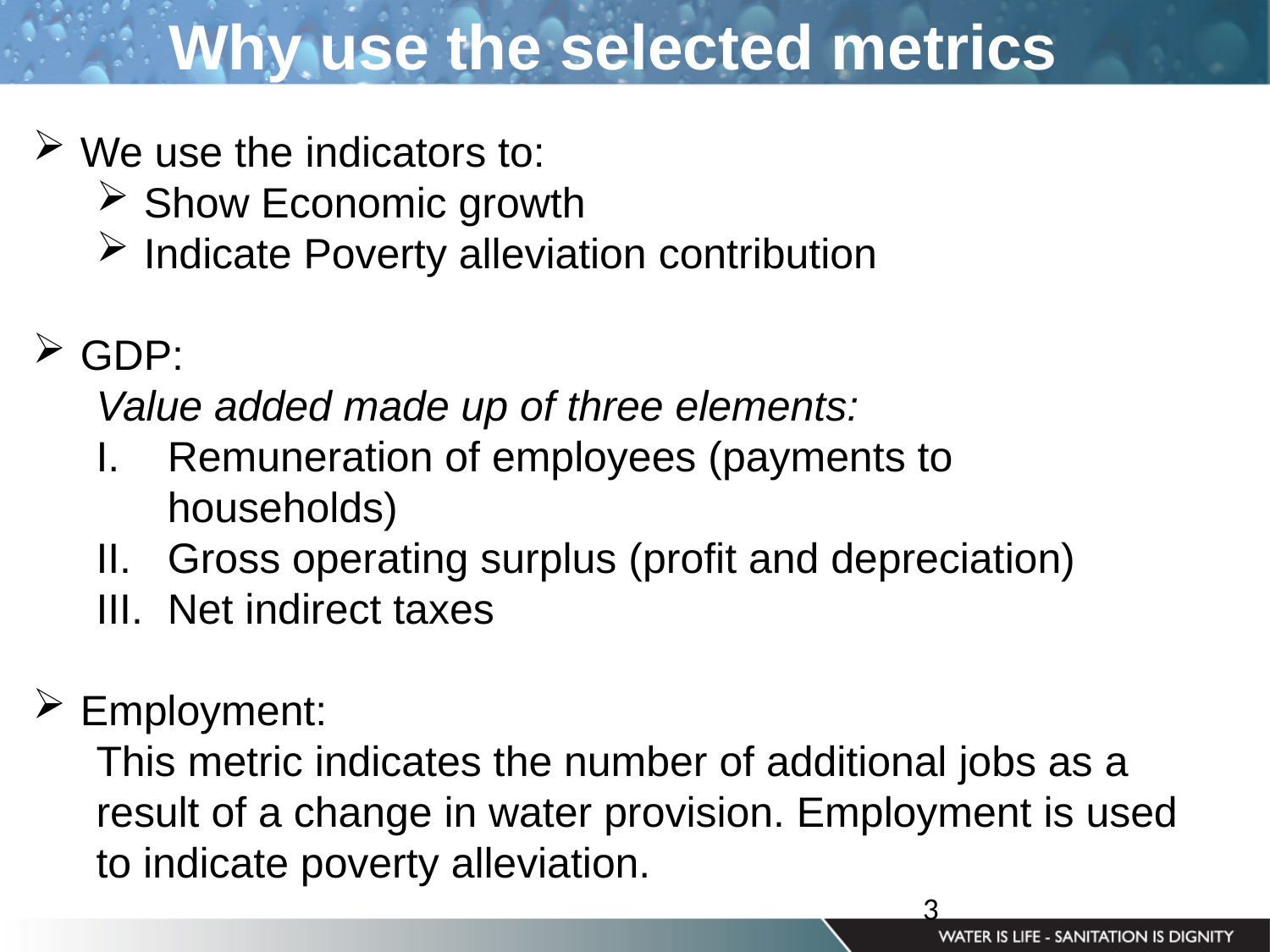

Why use the selected metrics
We use the indicators to:
Show Economic growth
Indicate Poverty alleviation contribution

GDP:
Value added made up of three elements:
Remuneration of employees (payments to households)
Gross operating surplus (profit and depreciation)
Net indirect taxes

Employment:
This metric indicates the number of additional jobs as a result of a change in water provision. Employment is used to indicate poverty alleviation.

3